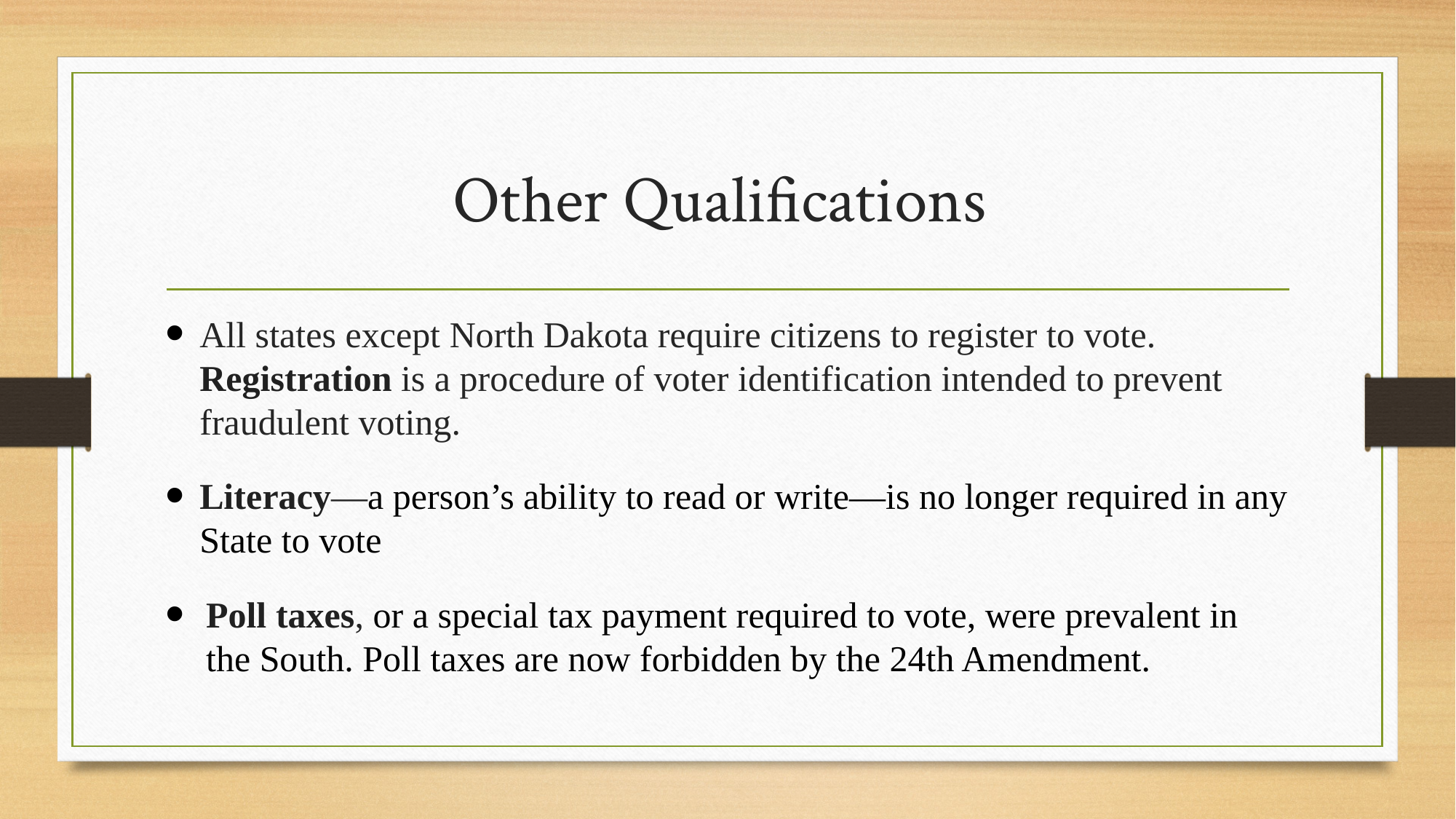

# Other Qualifications
All states except North Dakota require citizens to register to vote. Registration is a procedure of voter identification intended to prevent fraudulent voting.
Literacy—a person’s ability to read or write—is no longer required in any State to vote
Poll taxes, or a special tax payment required to vote, were prevalent in the South. Poll taxes are now forbidden by the 24th Amendment.